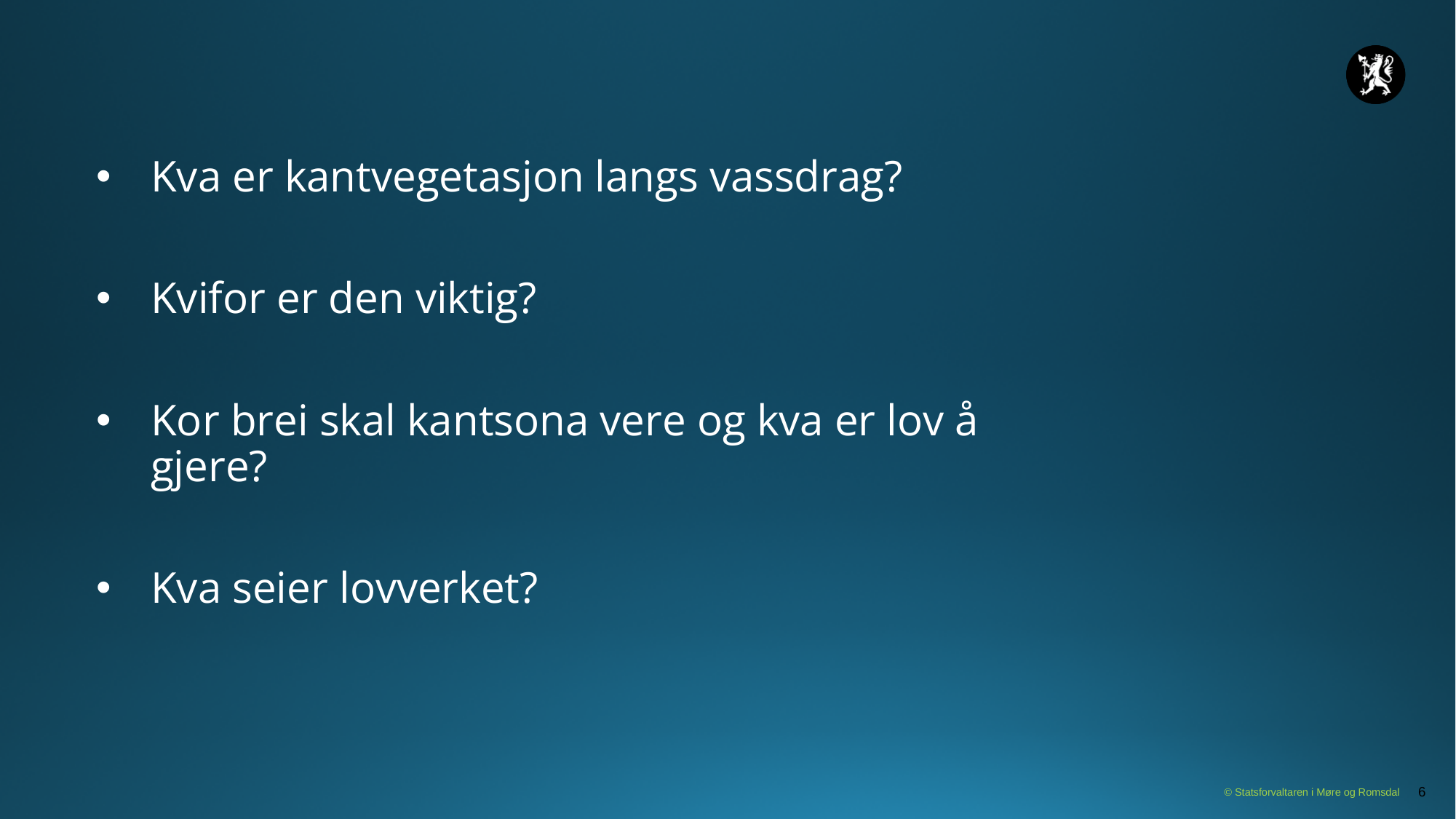

Kva er kantvegetasjon langs vassdrag?

Kvifor er den viktig?

Kor brei skal kantsona vere og kva er lov å gjere?

Kva seier lovverket?